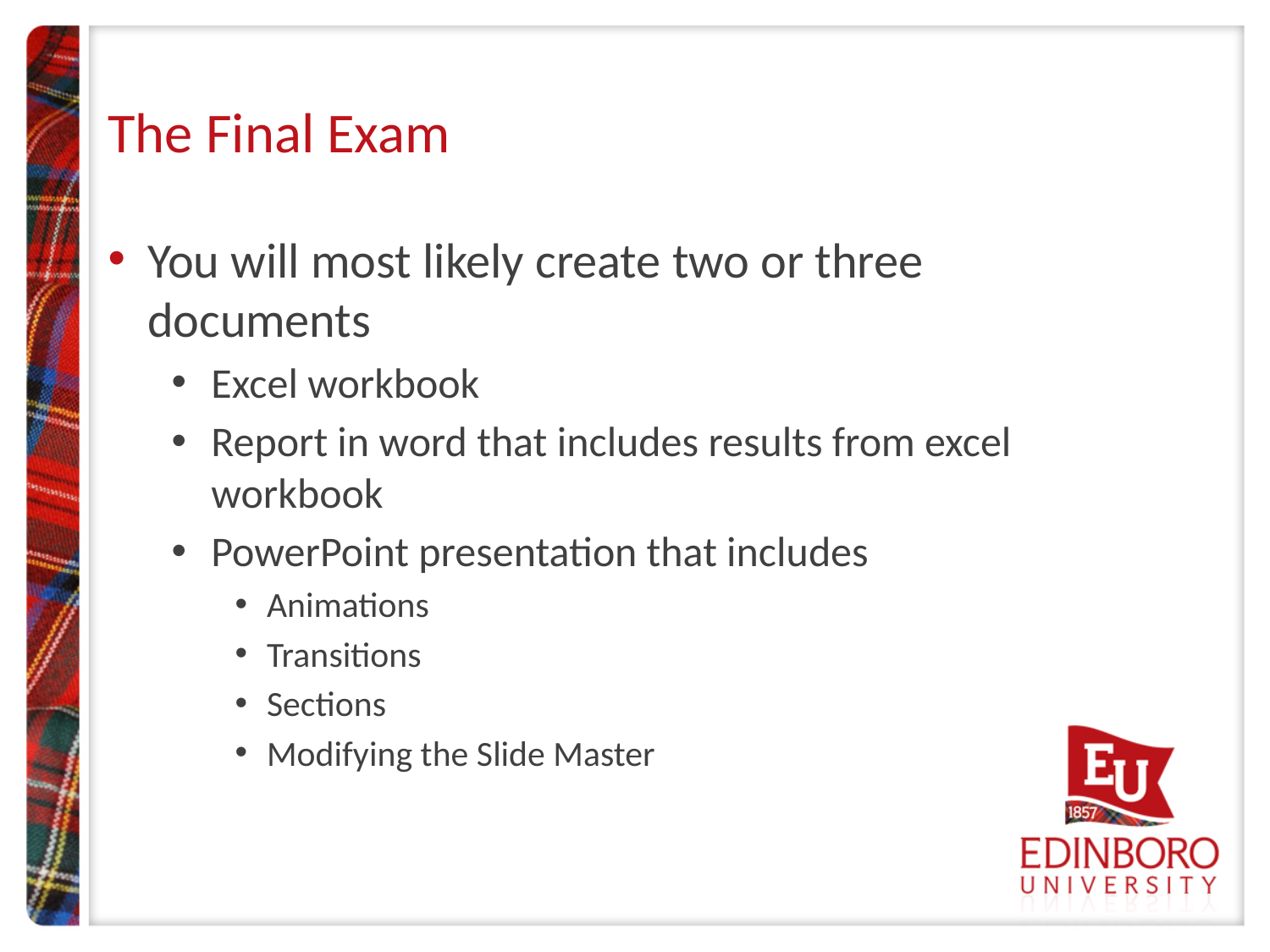

# The Final Exam
You will most likely create two or three documents
Excel workbook
Report in word that includes results from excel workbook
PowerPoint presentation that includes
Animations
Transitions
Sections
Modifying the Slide Master